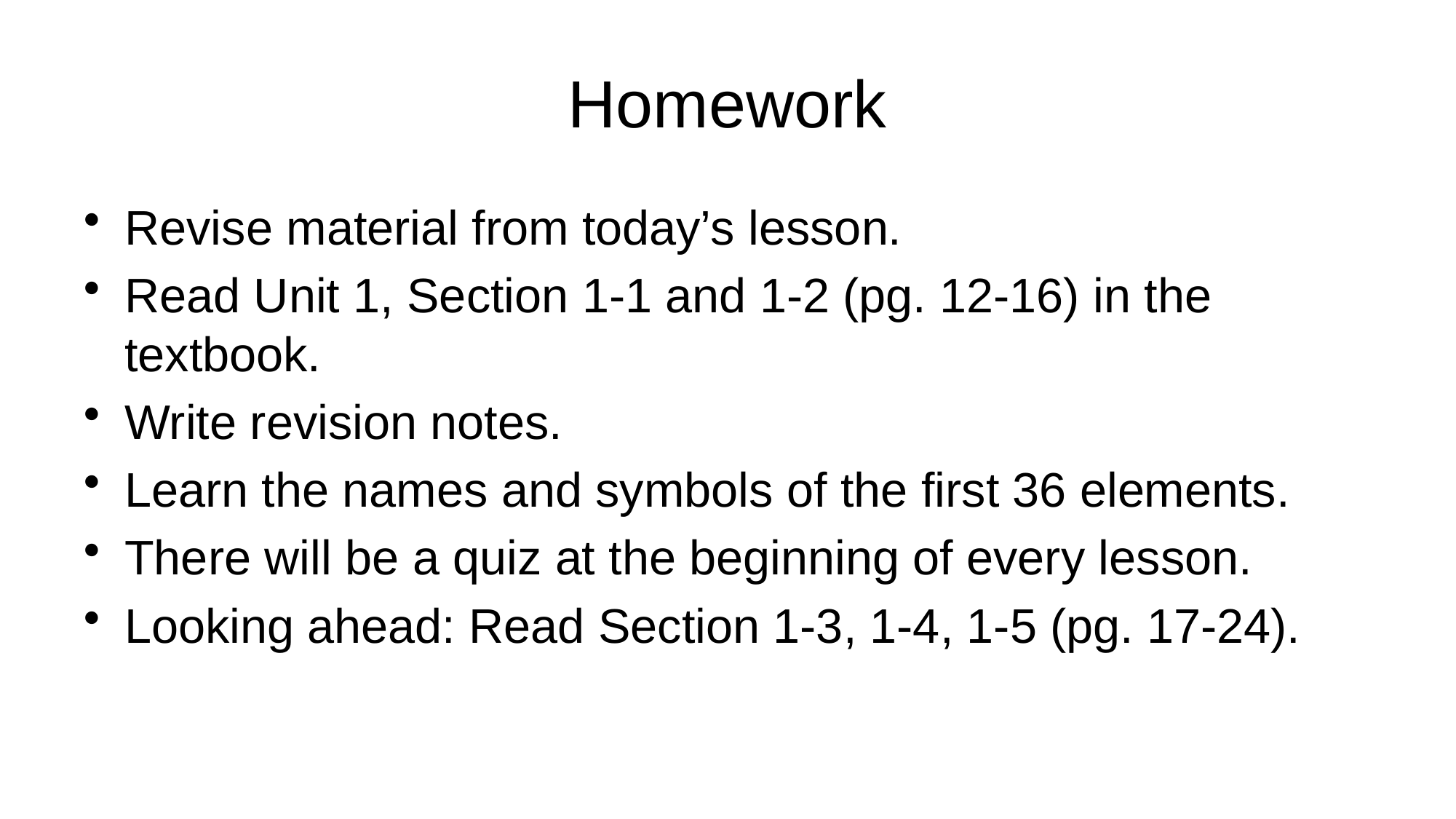

# Homework
Revise material from today’s lesson.
Read Unit 1, Section 1-1 and 1-2 (pg. 12-16) in the textbook.
Write revision notes.
Learn the names and symbols of the first 36 elements.
There will be a quiz at the beginning of every lesson.
Looking ahead: Read Section 1-3, 1-4, 1-5 (pg. 17-24).